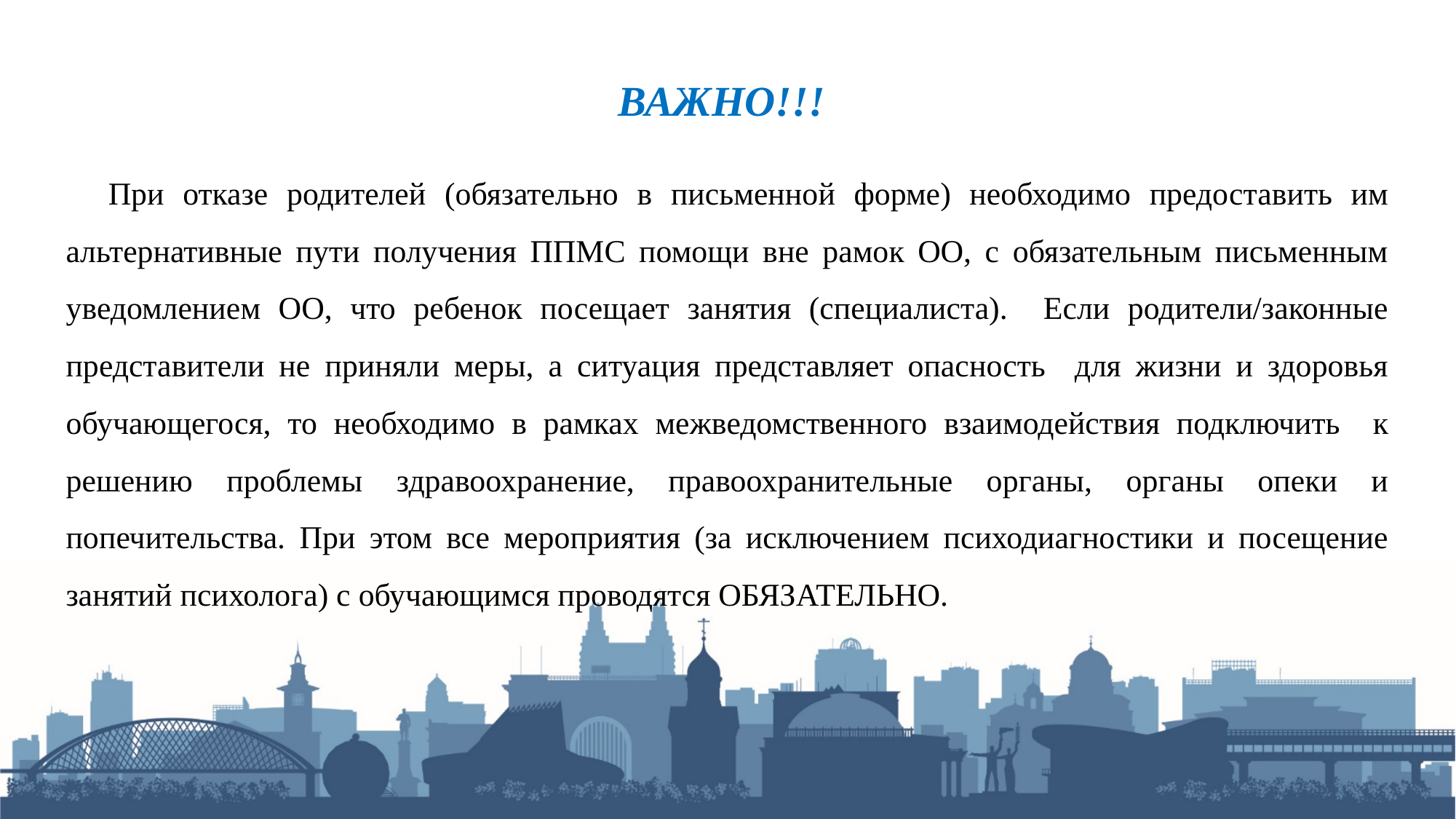

ВАЖНО!!!
При отказе родителей (обязательно в письменной форме) необходимо предоставить им альтернативные пути получения ППМС помощи вне рамок ОО, с обязательным письменным уведомлением ОО, что ребенок посещает занятия (специалиста).  Если родители/законные представители не приняли меры, а ситуация представляет опасность  для жизни и здоровья обучающегося, то необходимо в рамках межведомственного взаимодействия подключить  к решению проблемы здравоохранение, правоохранительные органы, органы опеки и попечительства. При этом все мероприятия (за исключением психодиагностики и посещение занятий психолога) с обучающимся проводятся ОБЯЗАТЕЛЬНО.